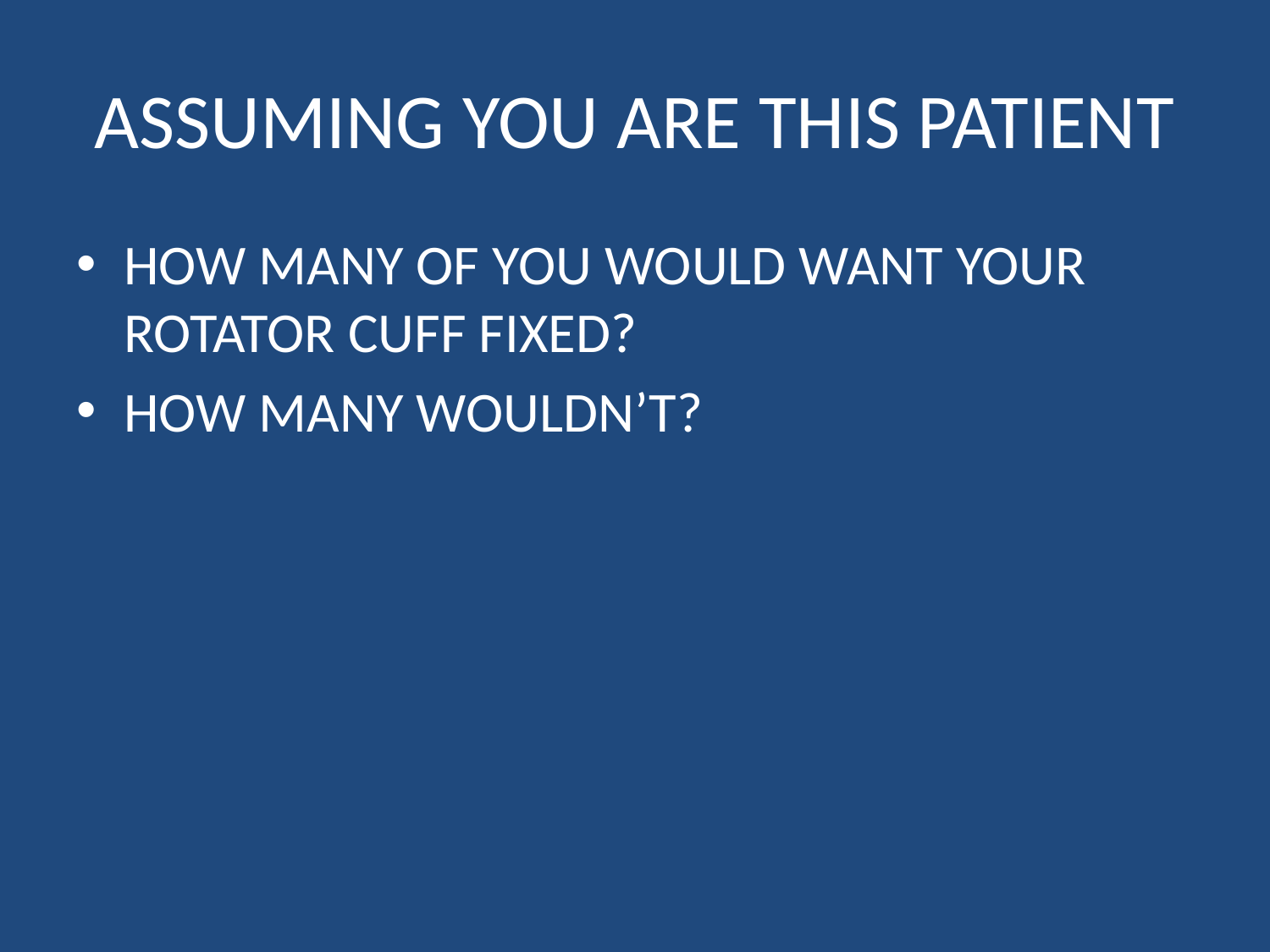

# ASSUMING YOU ARE THIS PATIENT
HOW MANY OF YOU WOULD WANT YOUR ROTATOR CUFF FIXED?
HOW MANY WOULDN’T?